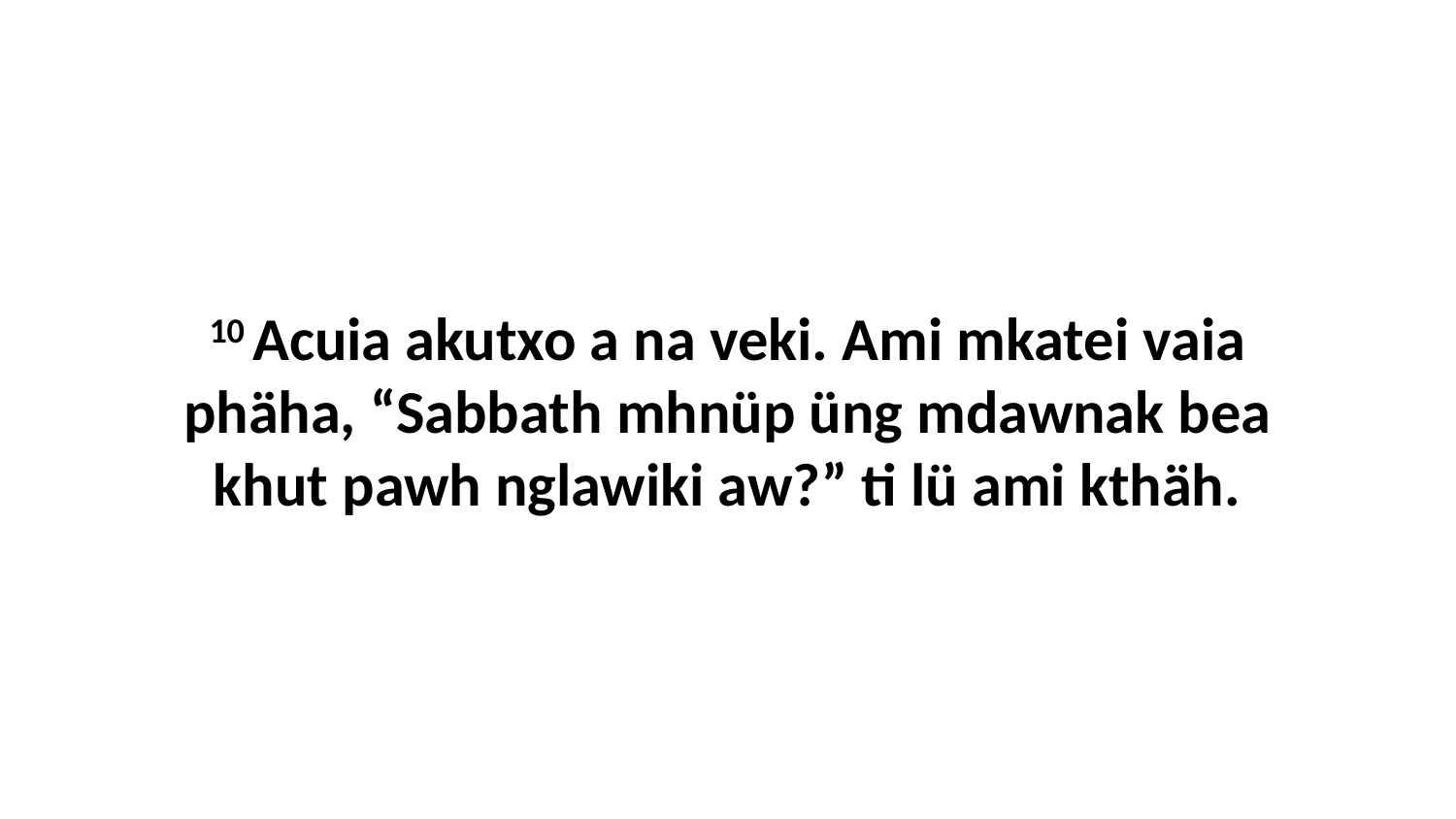

10 Acuia akutxo a na veki. Ami mkatei vaia phäha, “Sabbath mhnüp üng mdawnak bea khut pawh nglawiki aw?” ti lü ami kthäh.